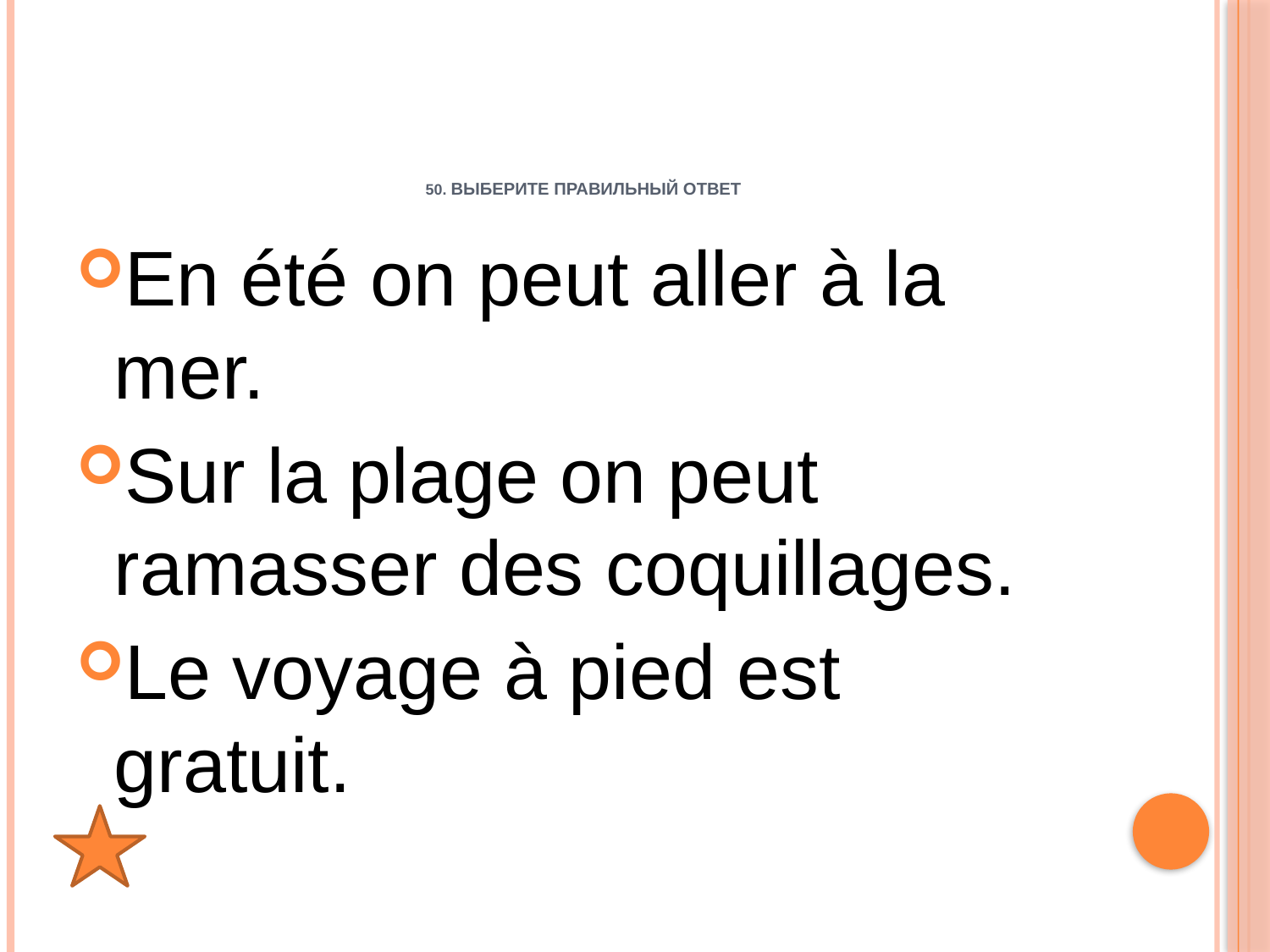

# 50. выберите правильный ответ
En été on peut aller à la mer.
Sur la plage on peut ramasser des coquillages.
Le voyage à pied est gratuit.